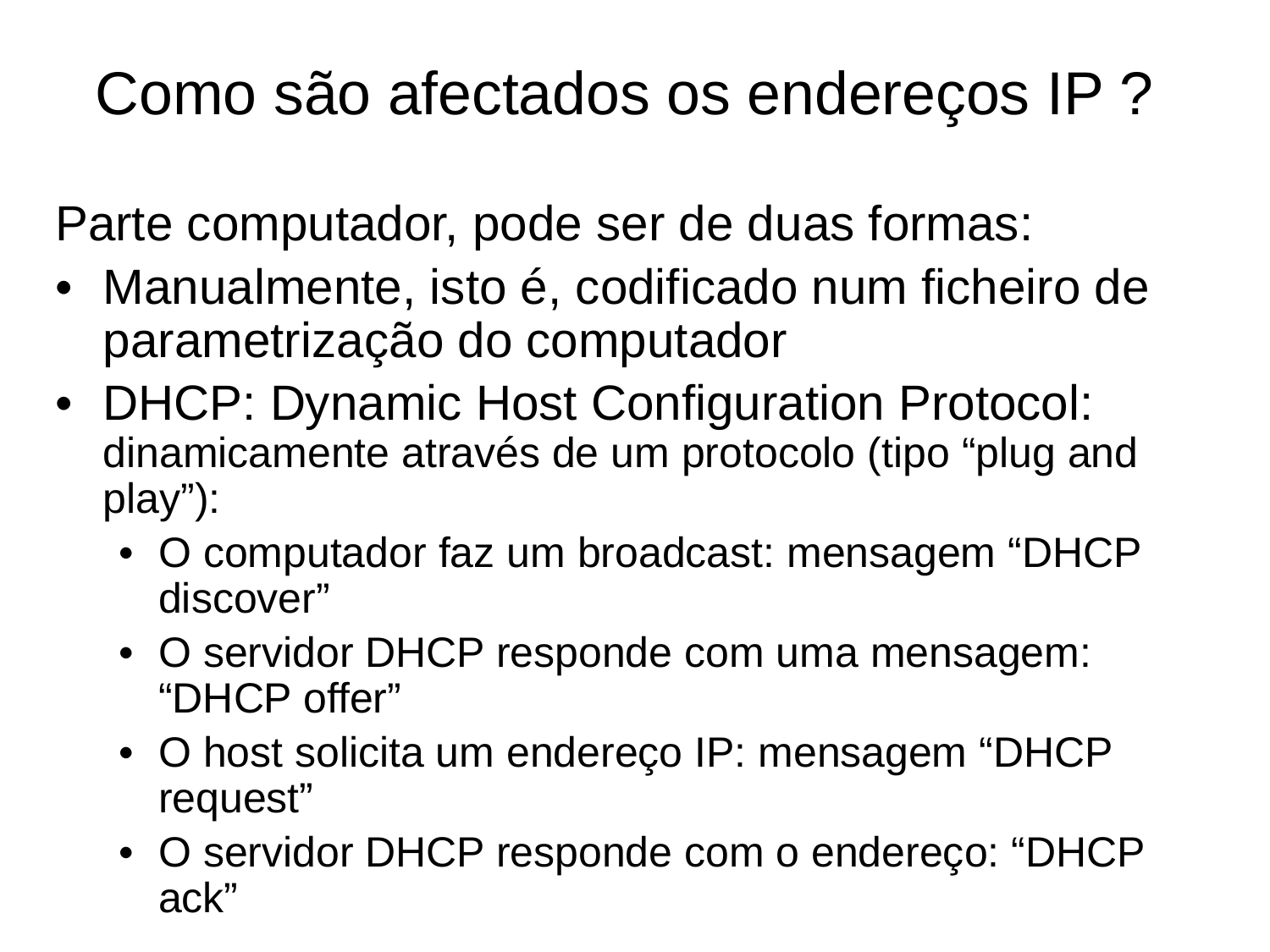

# Como são afectados os endereços IP ?
Parte computador, pode ser de duas formas:
Manualmente, isto é, codificado num ficheiro de parametrização do computador
DHCP: Dynamic Host Configuration Protocol: dinamicamente através de um protocolo (tipo “plug and play”):
O computador faz um broadcast: mensagem “DHCP discover”
O servidor DHCP responde com uma mensagem: “DHCP offer”
O host solicita um endereço IP: mensagem “DHCP request”
O servidor DHCP responde com o endereço: “DHCP ack”